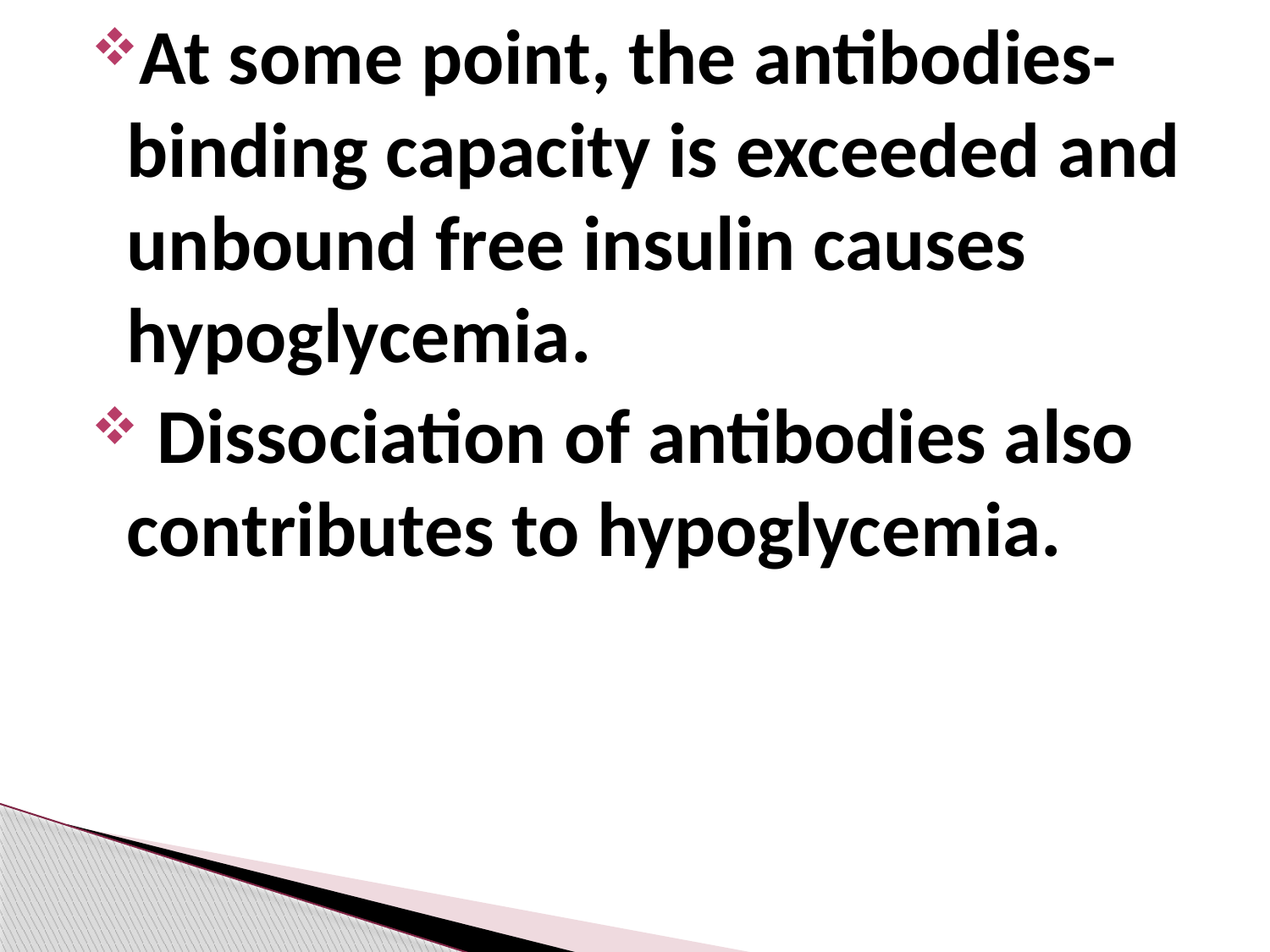

At some point, the antibodies-binding capacity is exceeded and unbound free insulin causes hypoglycemia.
 Dissociation of antibodies also contributes to hypoglycemia.